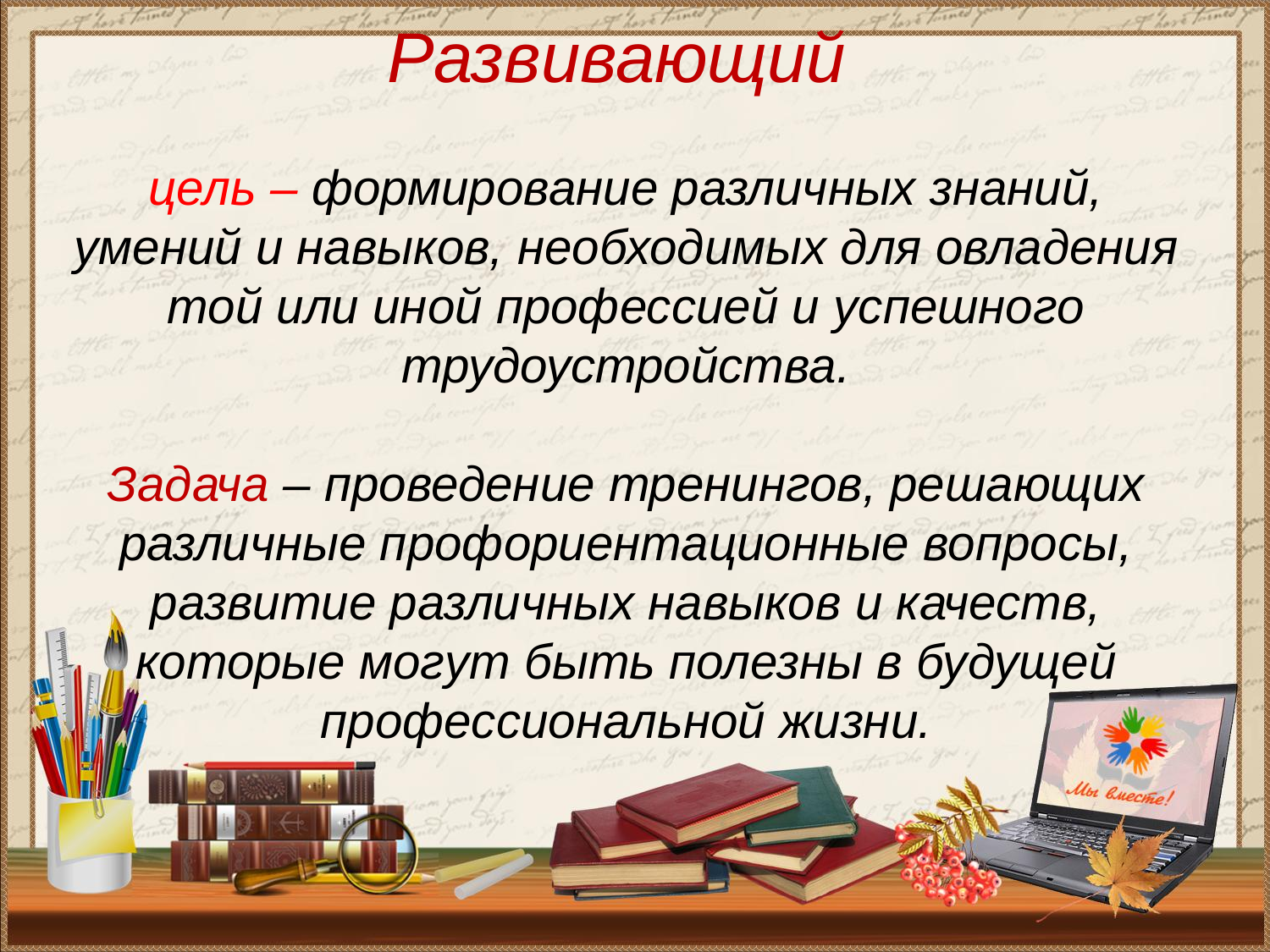

# Развивающий цель – формирование различных знаний, умений и навыков, необходимых для овладения той или иной профессией и успешного трудоустройства. Задача – проведение тренингов, решающих различные профориентационные вопросы, развитие различных навыков и качеств, которые могут быть полезны в будущей профессиональной жизни.